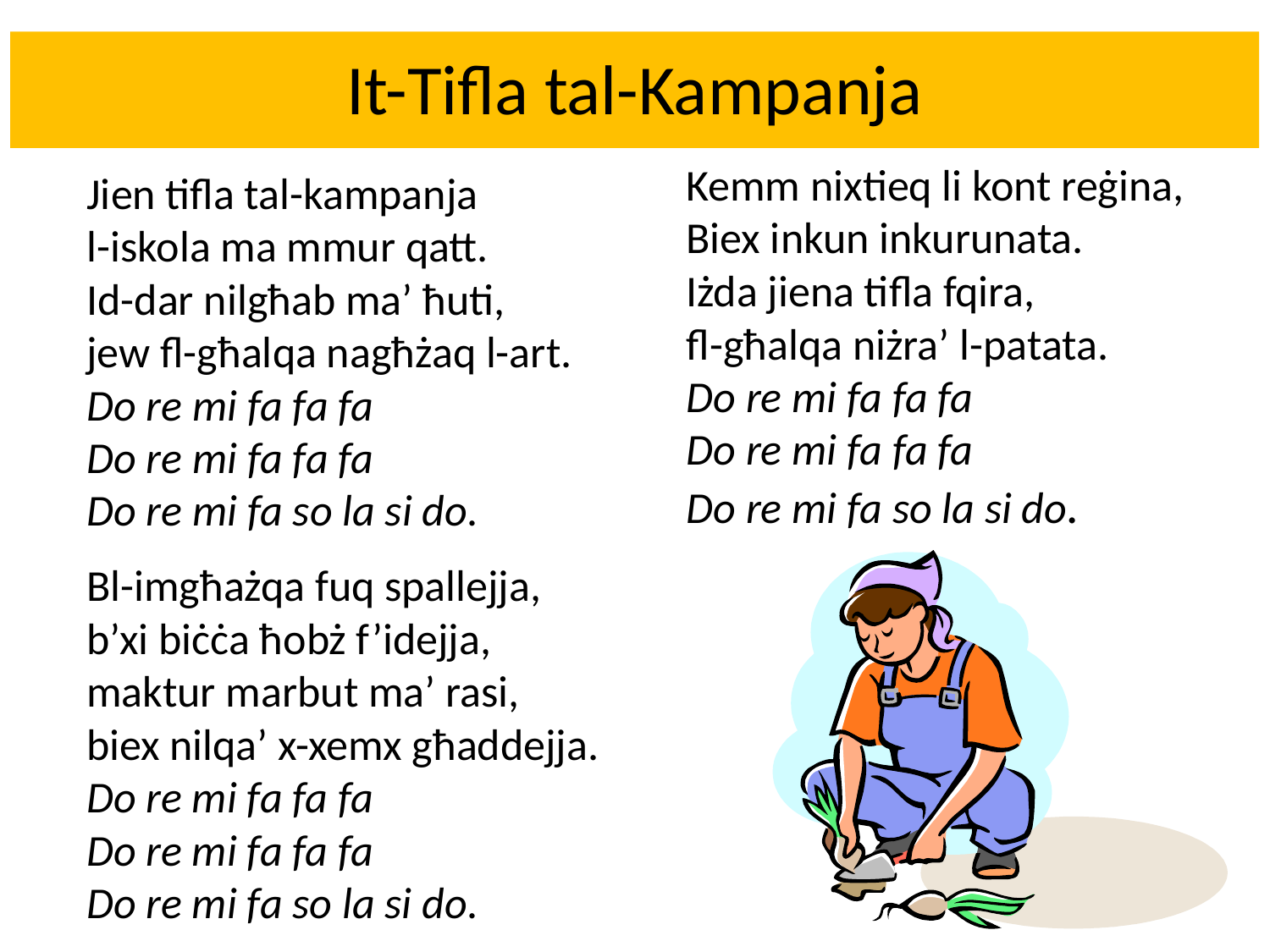

# It-Tifla tal-Kampanja

Kemm nixtieq li kont reġina,
Biex inkun inkurunata.
Iżda jiena tifla fqira,
fl-għalqa niżra’ l-patata.
Do re mi fa fa fa
Do re mi fa fa fa
Do re mi fa so la si do.

Jien tifla tal-kampanja
l-iskola ma mmur qatt.
Id-dar nilgħab ma’ ħuti,
jew fl-għalqa nagħżaq l-art.
Do re mi fa fa fa
Do re mi fa fa fa
Do re mi fa so la si do.

Bl-imgħażqa fuq spallejja,
b’xi biċċa ħobż f’idejja,
maktur marbut ma’ rasi,
biex nilqa’ x-xemx għaddejja.
Do re mi fa fa fa
Do re mi fa fa fa
Do re mi fa so la si do.